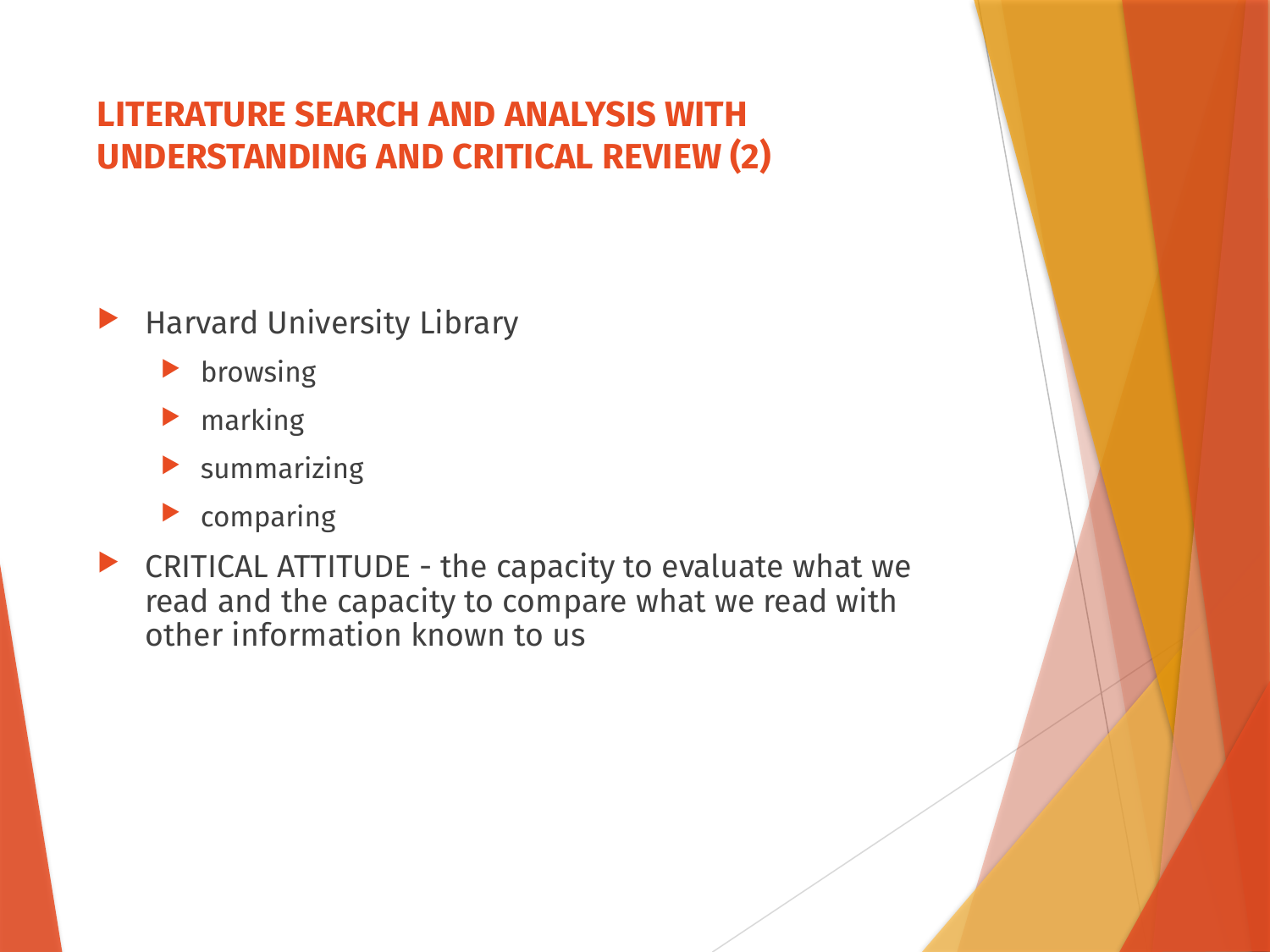

# LITERATURE SEARCH AND ANALYSIS WITH UNDERSTANDING AND CRITICAL REVIEW (2)
Harvard University Library
browsing
marking
summarizing
comparing
CRITICAL ATTITUDE - the capacity to evaluate what we read and the capacity to compare what we read with other information known to us